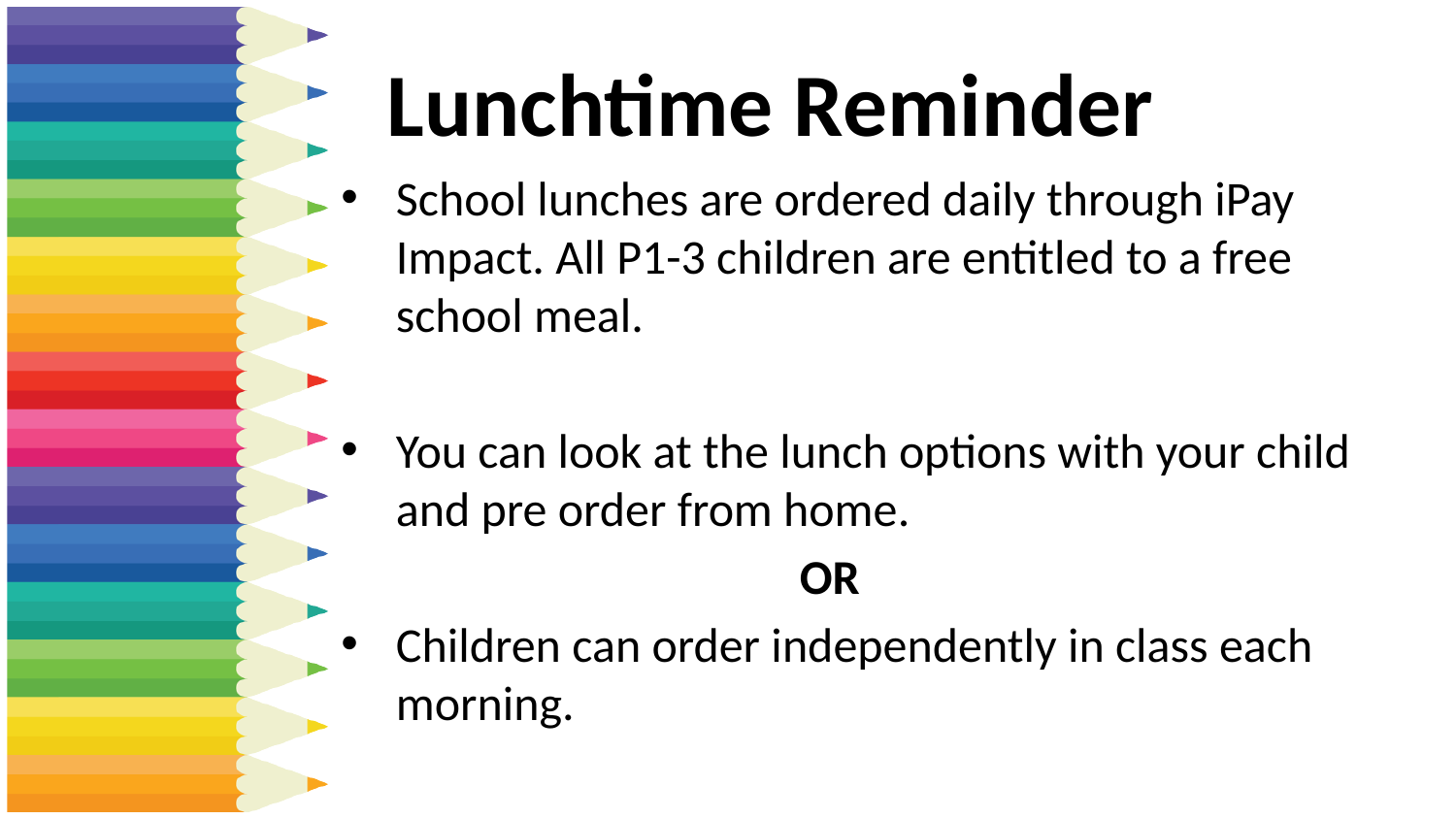

# Lunchtime Reminder
School lunches are ordered daily through iPay Impact. All P1-3 children are entitled to a free school meal.

You can look at the lunch options with your child and pre order from home.
                                          OR
Children can order independently in class each morning.